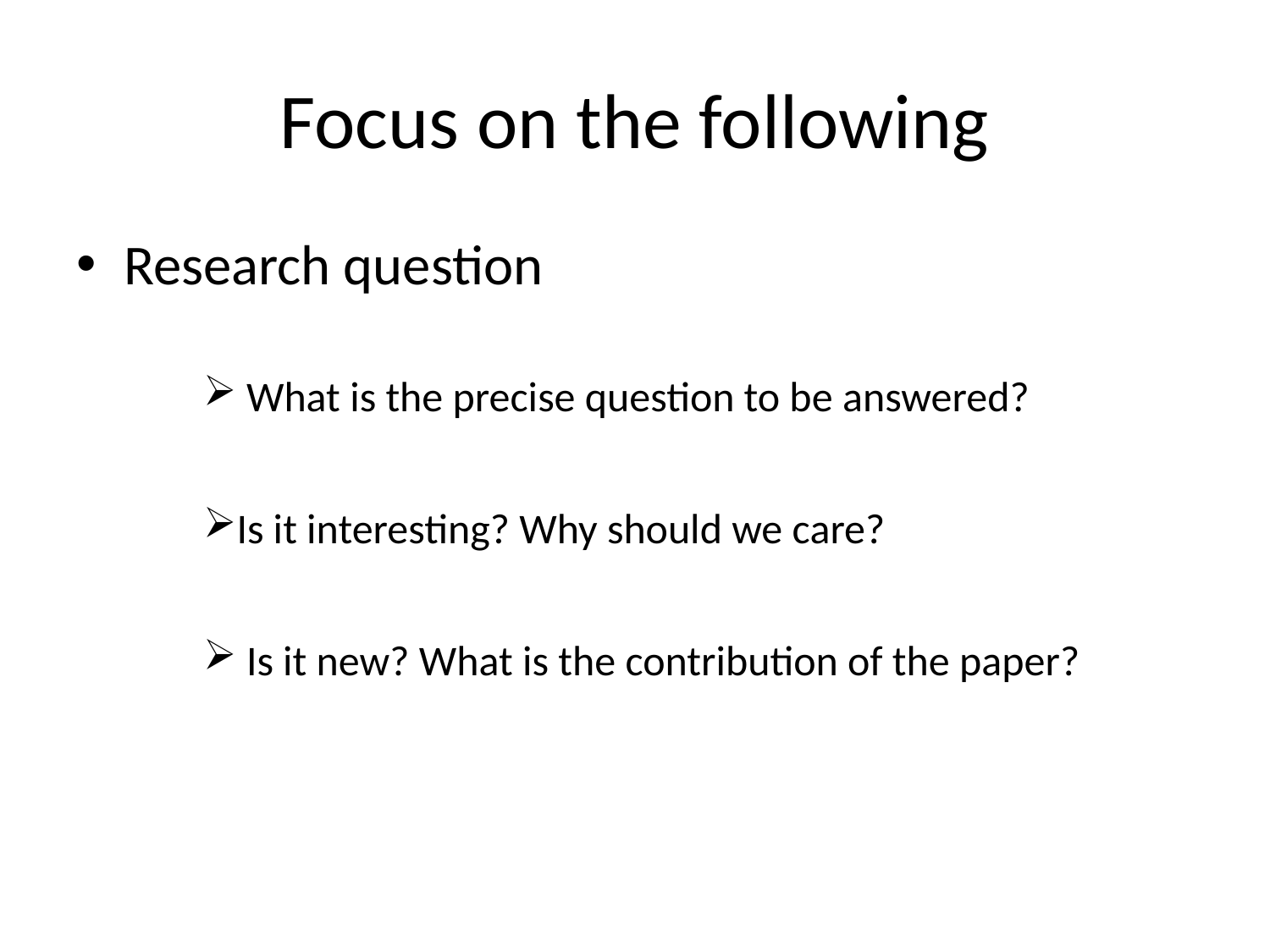

# Focus on the following
Research question

 What is the precise question to be answered?

Is it interesting? Why should we care?

 Is it new? What is the contribution of the paper?